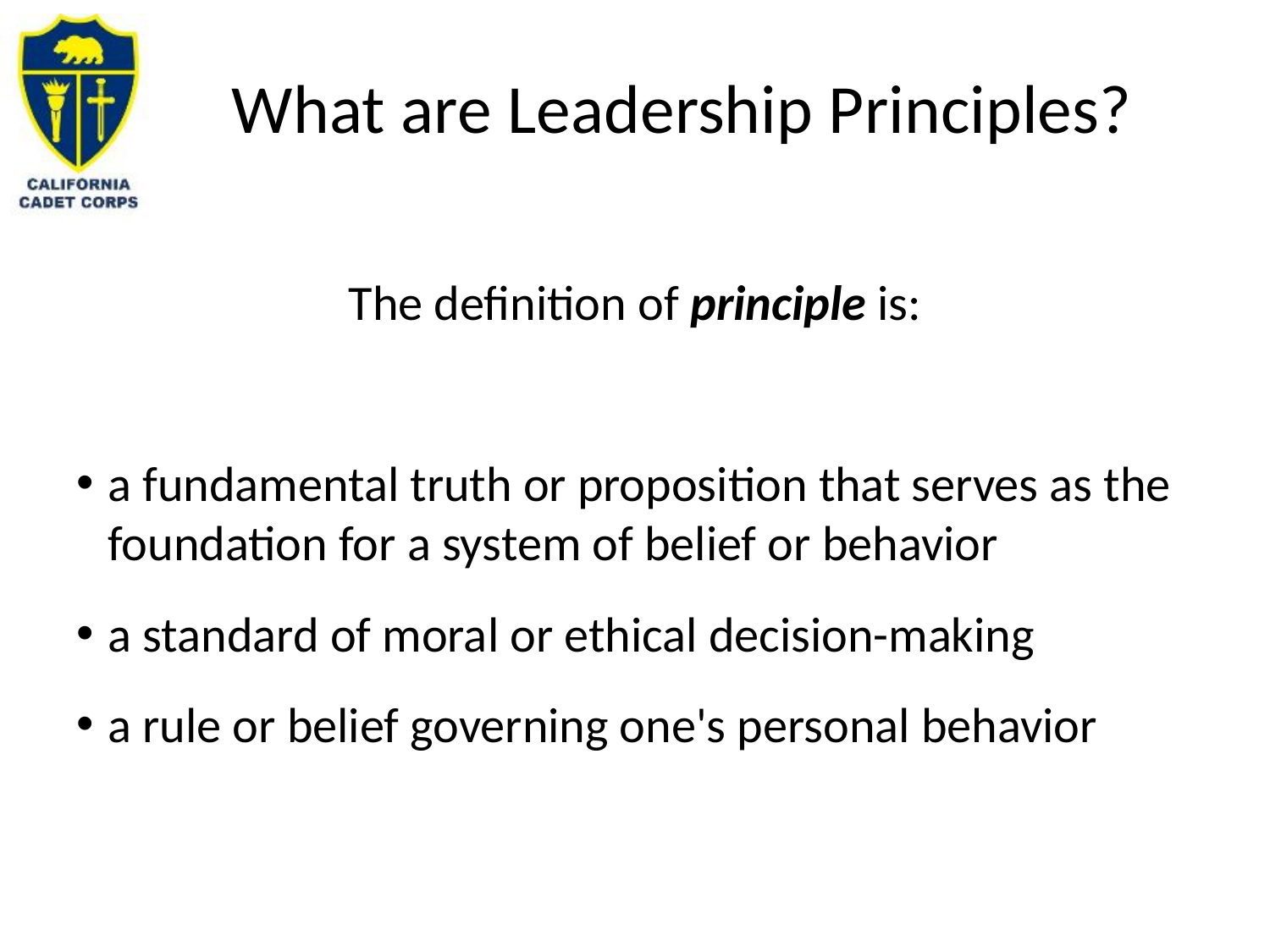

# What are Leadership Principles?
The definition of principle is:

a fundamental truth or proposition that serves as the foundation for a system of belief or behavior
a standard of moral or ethical decision-making
a rule or belief governing one's personal behavior